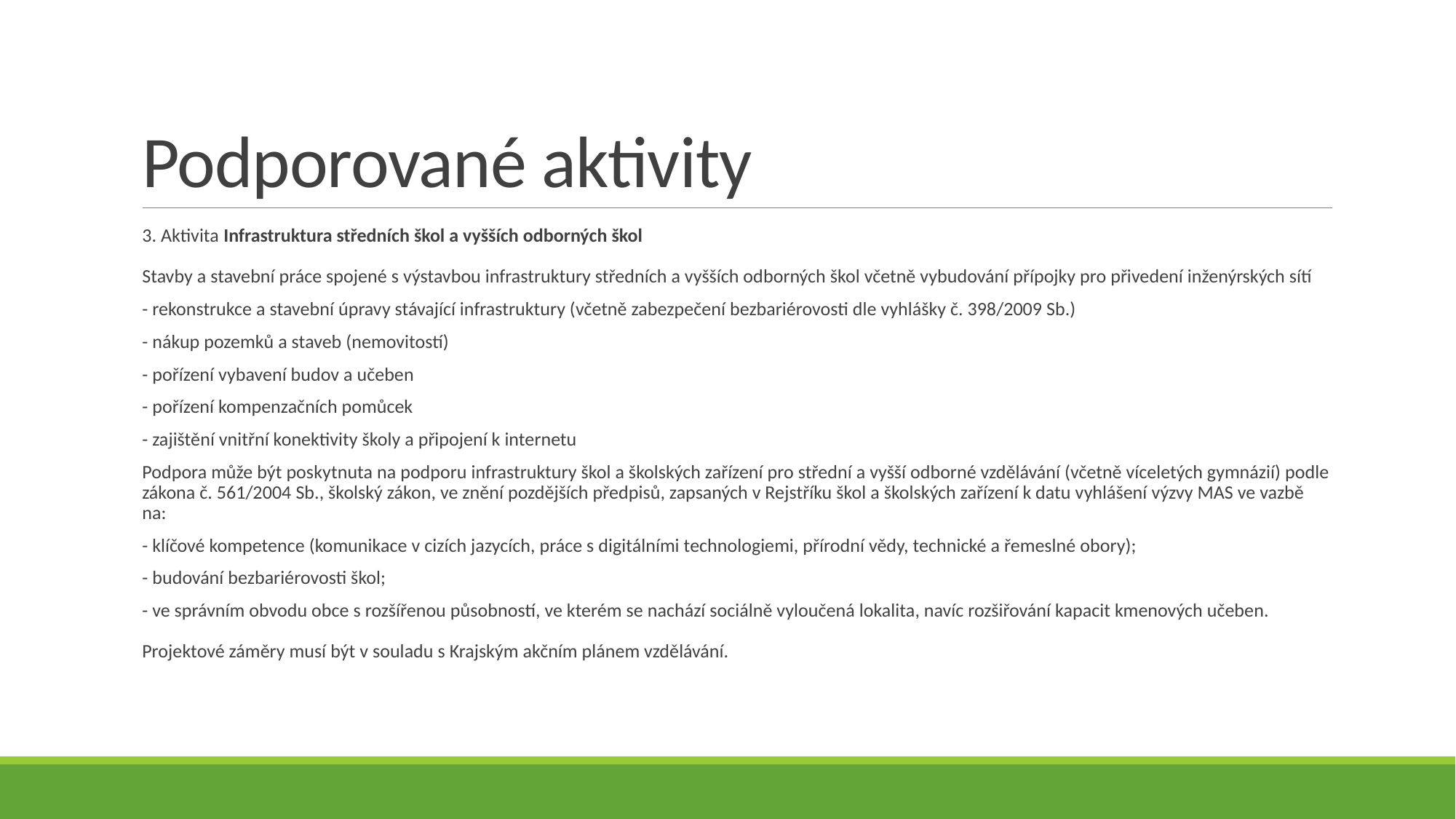

# Podporované aktivity
3. Aktivita Infrastruktura středních škol a vyšších odborných škol
Stavby a stavební práce spojené s výstavbou infrastruktury středních a vyšších odborných škol včetně vybudování přípojky pro přivedení inženýrských sítí
- rekonstrukce a stavební úpravy stávající infrastruktury (včetně zabezpečení bezbariérovosti dle vyhlášky č. 398/2009 Sb.)
- nákup pozemků a staveb (nemovitostí)
- pořízení vybavení budov a učeben
- pořízení kompenzačních pomůcek
- zajištění vnitřní konektivity školy a připojení k internetu
Podpora může být poskytnuta na podporu infrastruktury škol a školských zařízení pro střední a vyšší odborné vzdělávání (včetně víceletých gymnázií) podle zákona č. 561/2004 Sb., školský zákon, ve znění pozdějších předpisů, zapsaných v Rejstříku škol a školských zařízení k datu vyhlášení výzvy MAS ve vazbě na:
- klíčové kompetence (komunikace v cizích jazycích, práce s digitálními technologiemi, přírodní vědy, technické a řemeslné obory);
- budování bezbariérovosti škol;
- ve správním obvodu obce s rozšířenou působností, ve kterém se nachází sociálně vyloučená lokalita, navíc rozšiřování kapacit kmenových učeben.
Projektové záměry musí být v souladu s Krajským akčním plánem vzdělávání.